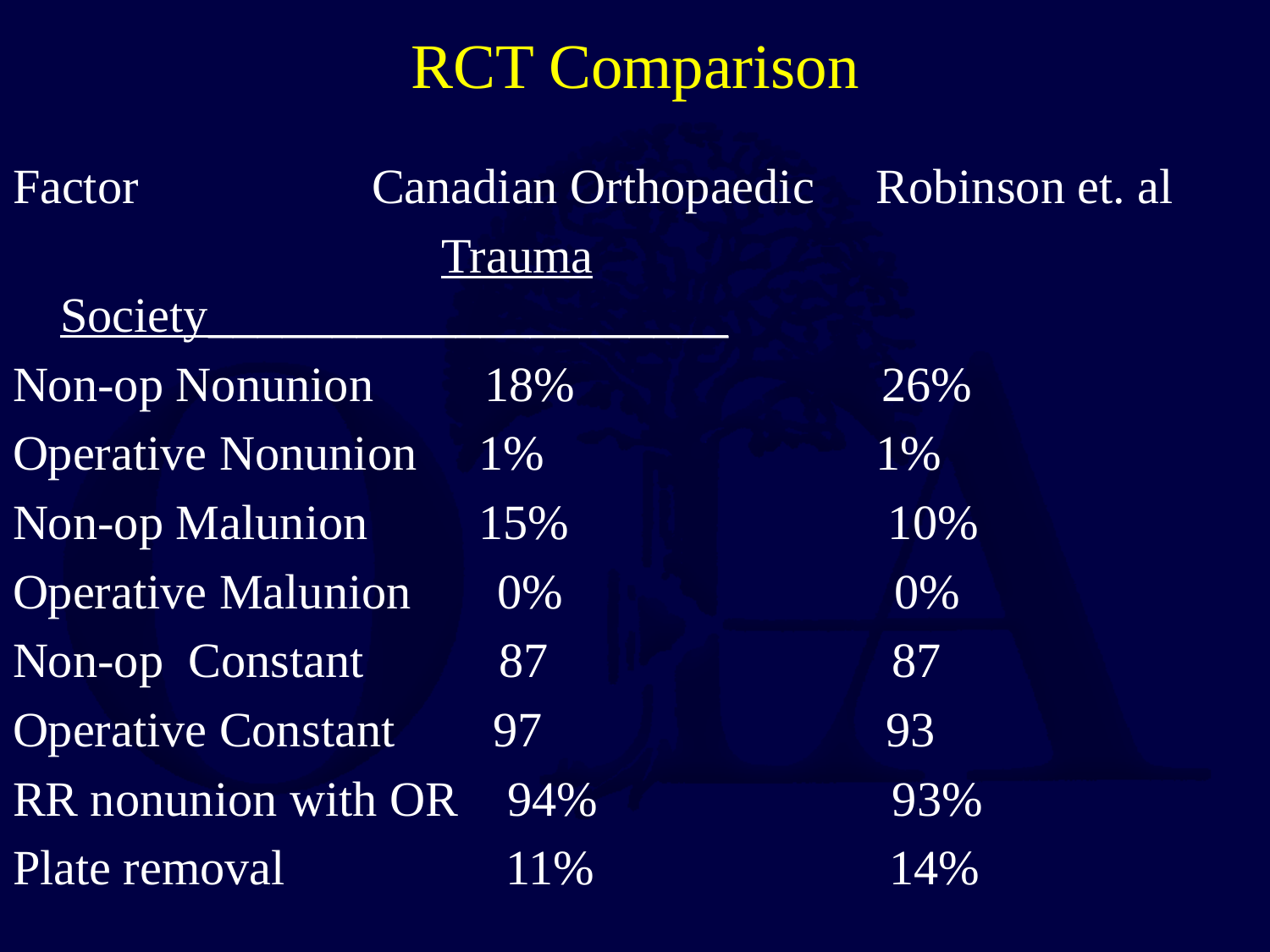

# RCT Comparison
Factor                   Canadian Orthopaedic     Robinson et. al
				Trauma Society_____________________
Non-op Nonunion         18%                         26%
Operative Nonunion     1%                           1%
Non-op Malunion         15%                          10%
Operative Malunion       0%                           0%
Non-op  Constant           87                            87
Operative Constant        97                            93
RR nonunion with OR    94%                        93%
Plate removal                  11%                        14%